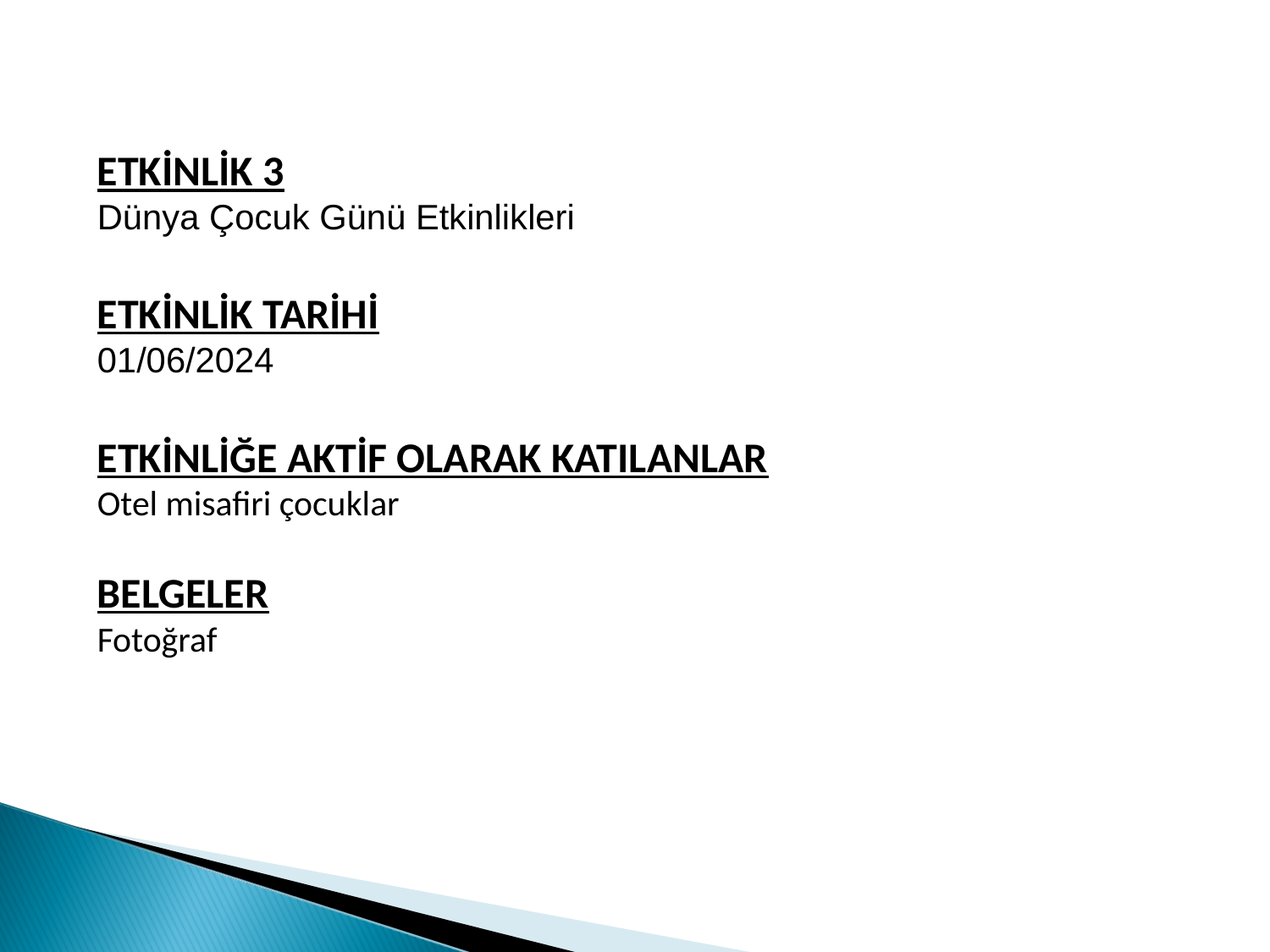

ETKİNLİK 3
Dünya Çocuk Günü Etkinlikleri

ETKİNLİK TARİHİ
01/06/2024

ETKİNLİĞE AKTİF OLARAK KATILANLAR
Otel misafiri çocuklar

BELGELER
Fotoğraf